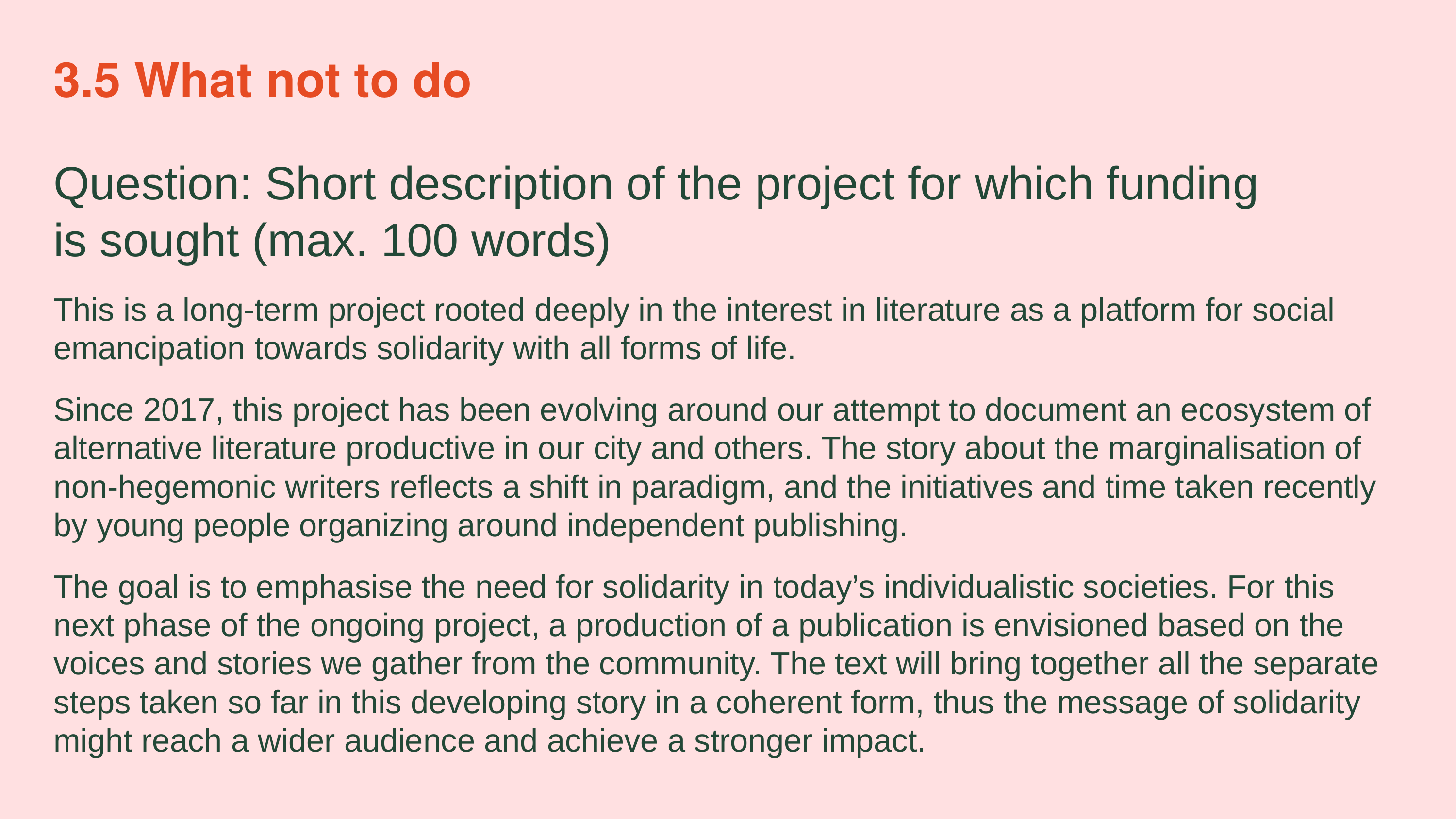

3.5 What not to do
Question: Short description of the project for which funding is sought (max. 100 words)
This is a long-term project rooted deeply in the interest in literature as a platform for social emancipation towards solidarity with all forms of life.
Since 2017, this project has been evolving around our attempt to document an ecosystem of alternative literature productive in our city and others. The story about the marginalisation of non-hegemonic writers reflects a shift in paradigm, and the initiatives and time taken recently by young people organizing around independent publishing.
The goal is to emphasise the need for solidarity in today’s individualistic societies. For this next phase of the ongoing project, a production of a publication is envisioned based on the  voices and stories we gather from the community. The text will bring together all the separate steps taken so far in this developing story in a coherent form, thus the message of solidarity might reach a wider audience and achieve a stronger impact.